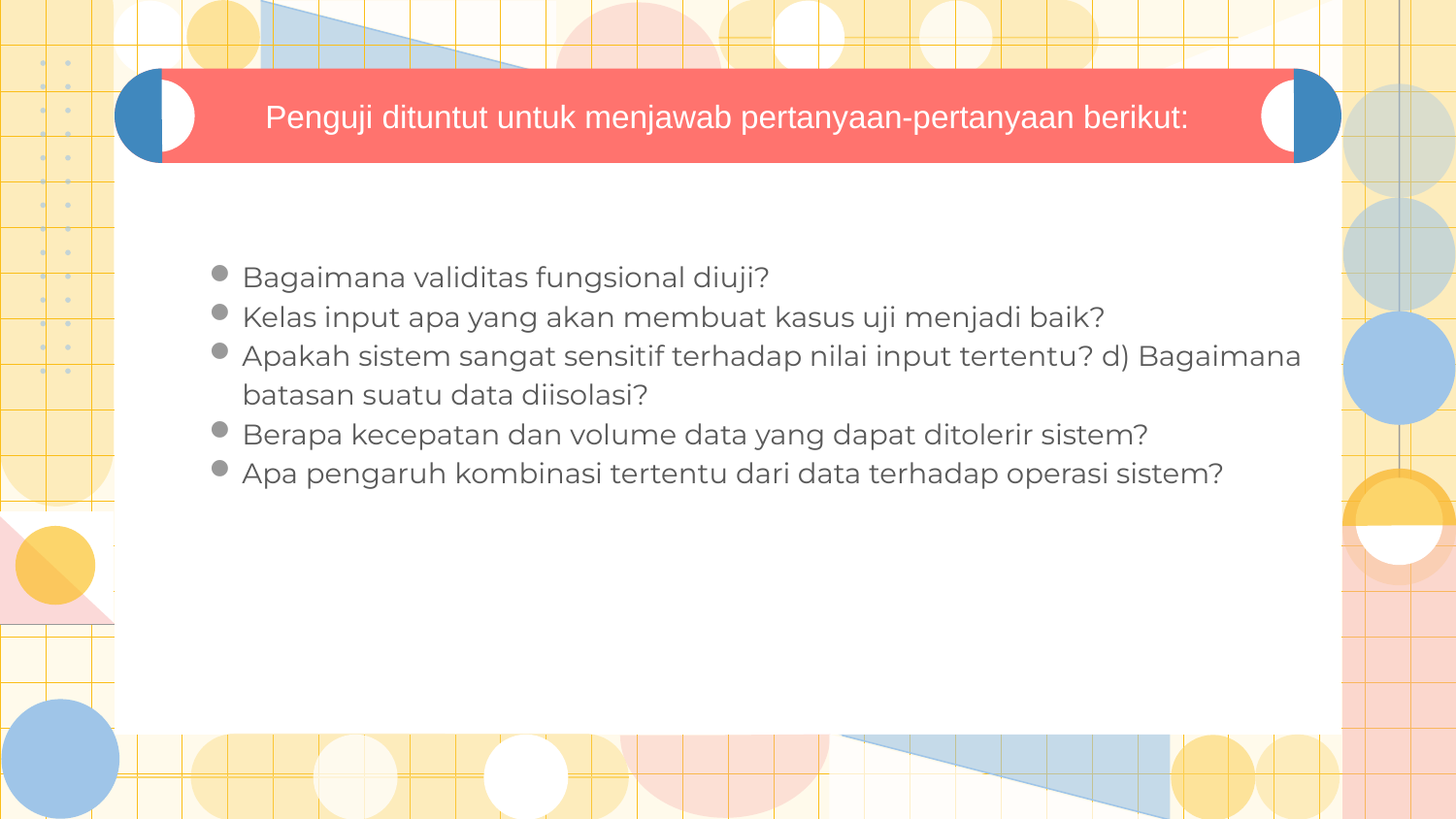

# Penguji dituntut untuk menjawab pertanyaan-pertanyaan berikut:
Bagaimana validitas fungsional diuji?
Kelas input apa yang akan membuat kasus uji menjadi baik?
Apakah sistem sangat sensitif terhadap nilai input tertentu? d) Bagaimana batasan suatu data diisolasi?
Berapa kecepatan dan volume data yang dapat ditolerir sistem?
Apa pengaruh kombinasi tertentu dari data terhadap operasi sistem?